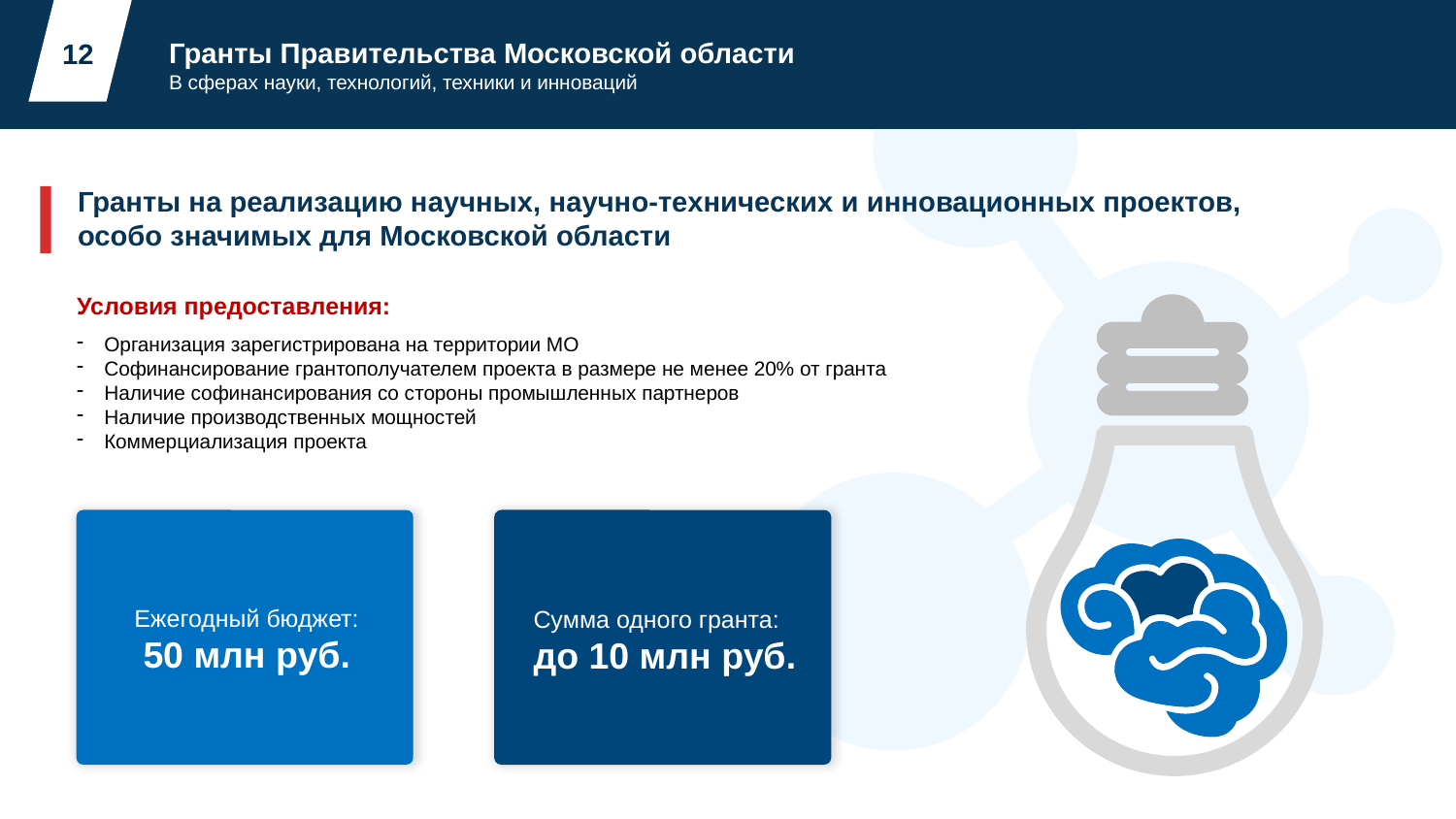

Гранты Правительства Московской области
В сферах науки, технологий, техники и инноваций

12
Гранты на реализацию научных, научно-технических и инновационных проектов,
особо значимых для Московской области

Условия предоставления:
Организация зарегистрирована на территории МО
Софинансирование грантополучателем проекта в размере не менее 20% от гранта
Наличие софинансирования со стороны промышленных партнеров
Наличие производственных мощностей
Коммерциализация проекта

Ежегодный бюджет:
50 млн руб.
Сумма одного гранта:
до 10 млн руб.